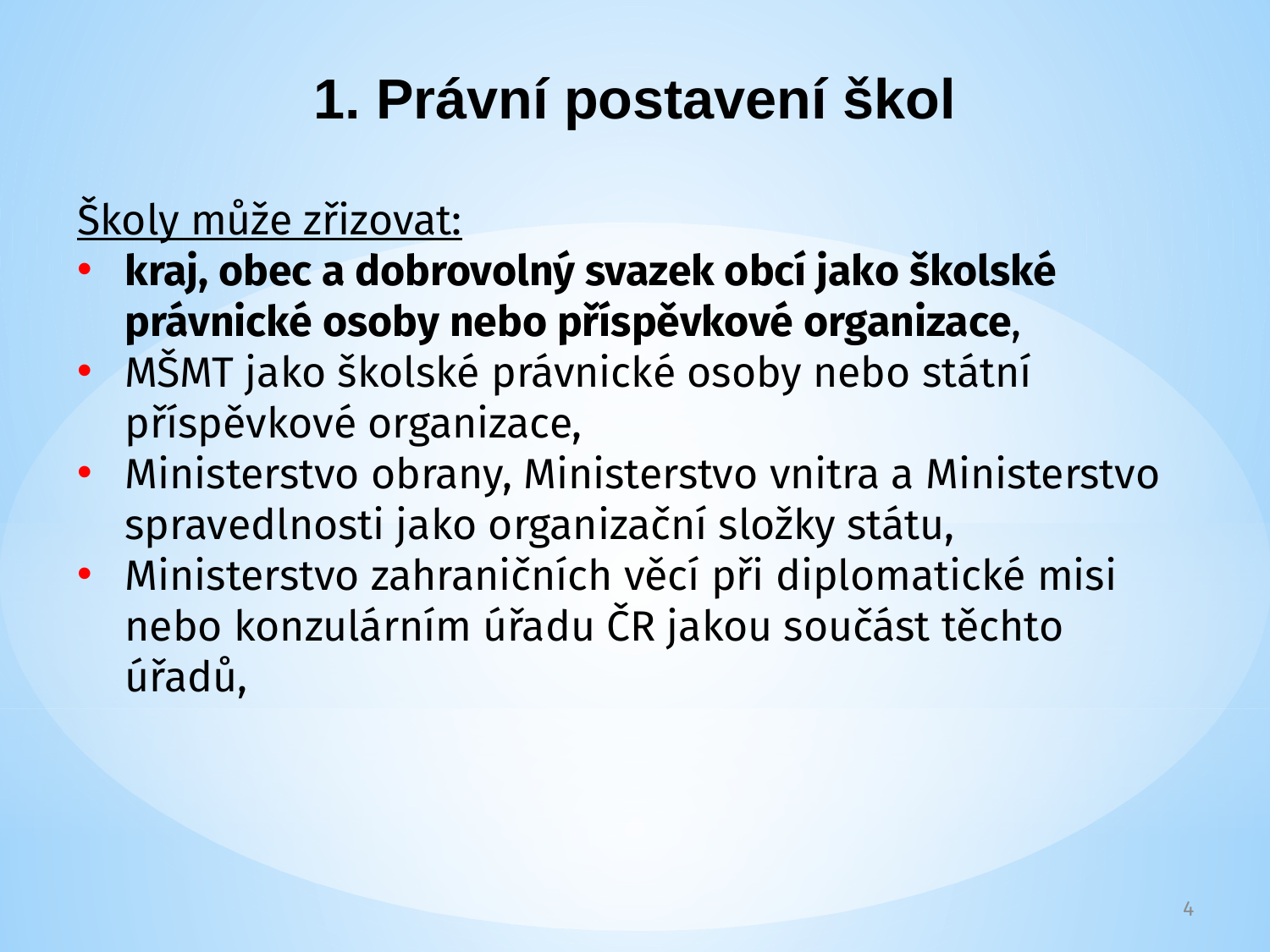

1. Právní postavení škol
Školy může zřizovat:
kraj, obec a dobrovolný svazek obcí jako školské právnické osoby nebo příspěvkové organizace,
MŠMT jako školské právnické osoby nebo státní příspěvkové organizace,
Ministerstvo obrany, Ministerstvo vnitra a Ministerstvo spravedlnosti jako organizační složky státu,
Ministerstvo zahraničních věcí při diplomatické misi nebo konzulárním úřadu ČR jakou součást těchto úřadů,

4